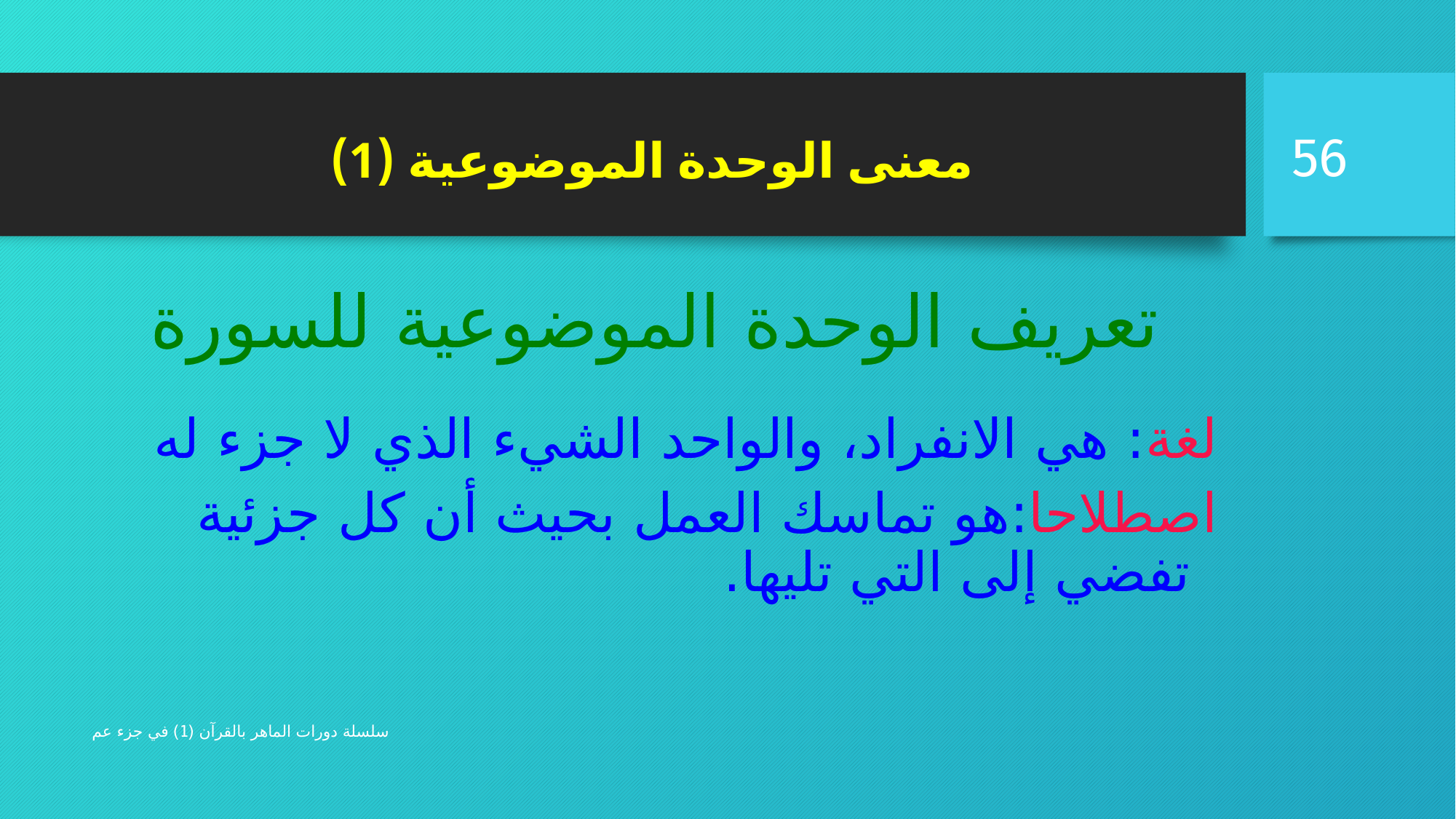

56
معنى الوحدة الموضوعية (1)
تعريف الوحدة الموضوعية للسورة

لغة: هي الانفراد، والواحد الشيء الذي لا جزء له
اصطلاحا:هو تماسك العمل بحيث أن كل جزئية تفضي إلى التي تليها.

سلسلة دورات الماهر بالقرآن (1) في جزء عم